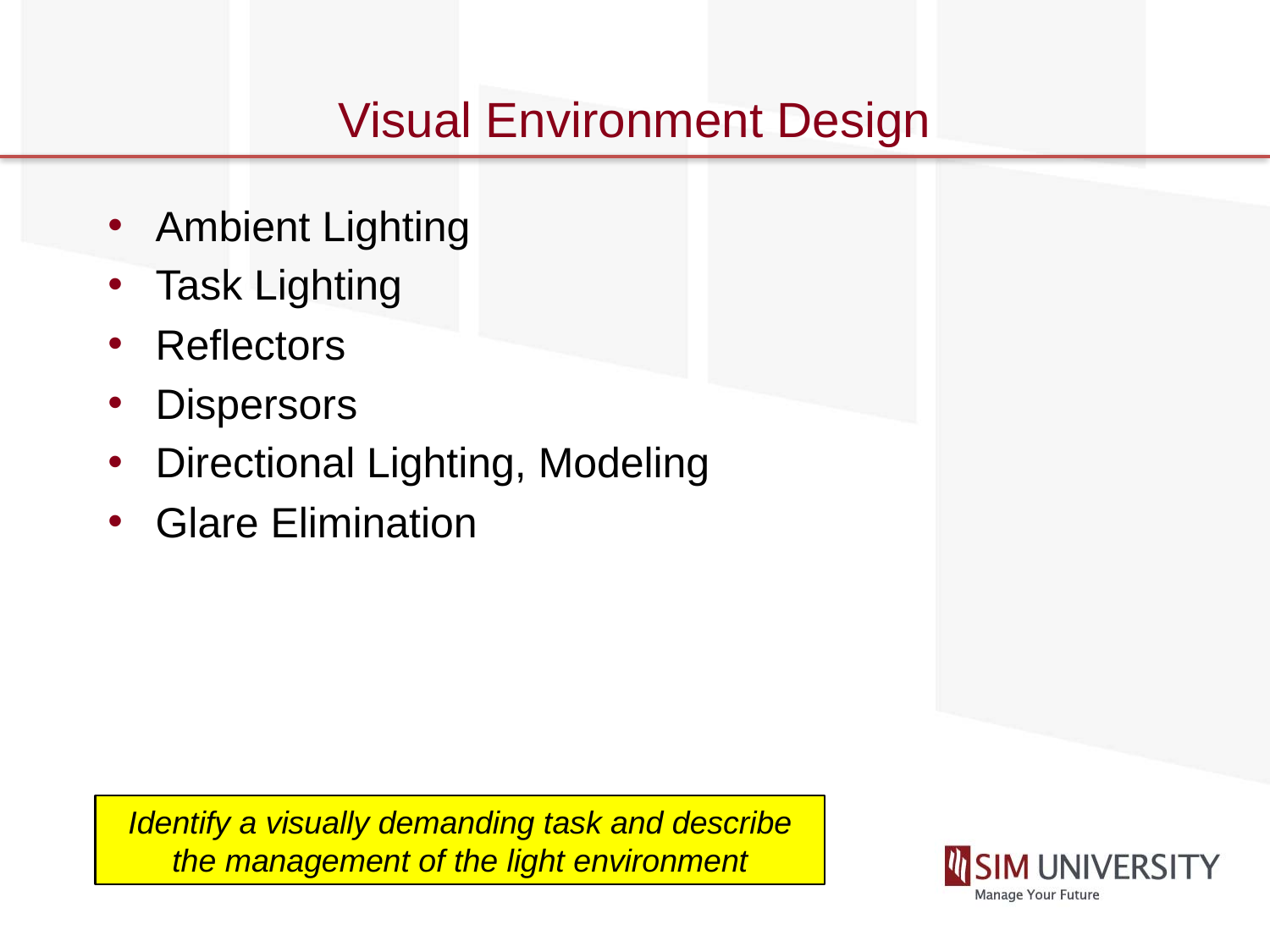

# Visual Environment Design
Ambient Lighting
Task Lighting
Reflectors
Dispersors
Directional Lighting, Modeling
Glare Elimination
Identify a visually demanding task and describe the management of the light environment